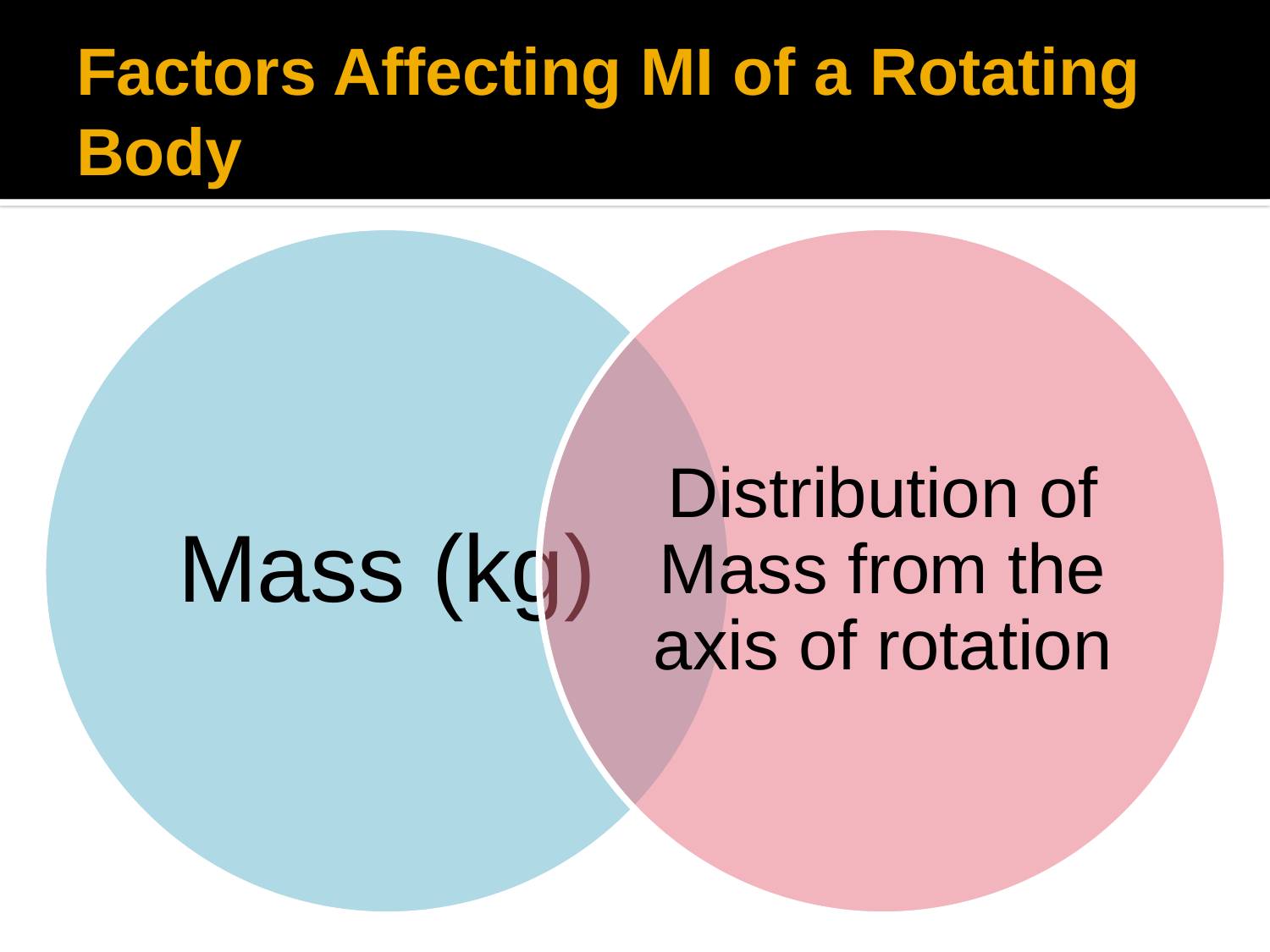

# Factors Affecting MI of a Rotating Body
Mass (kg)
Distribution of Mass from the axis of rotation